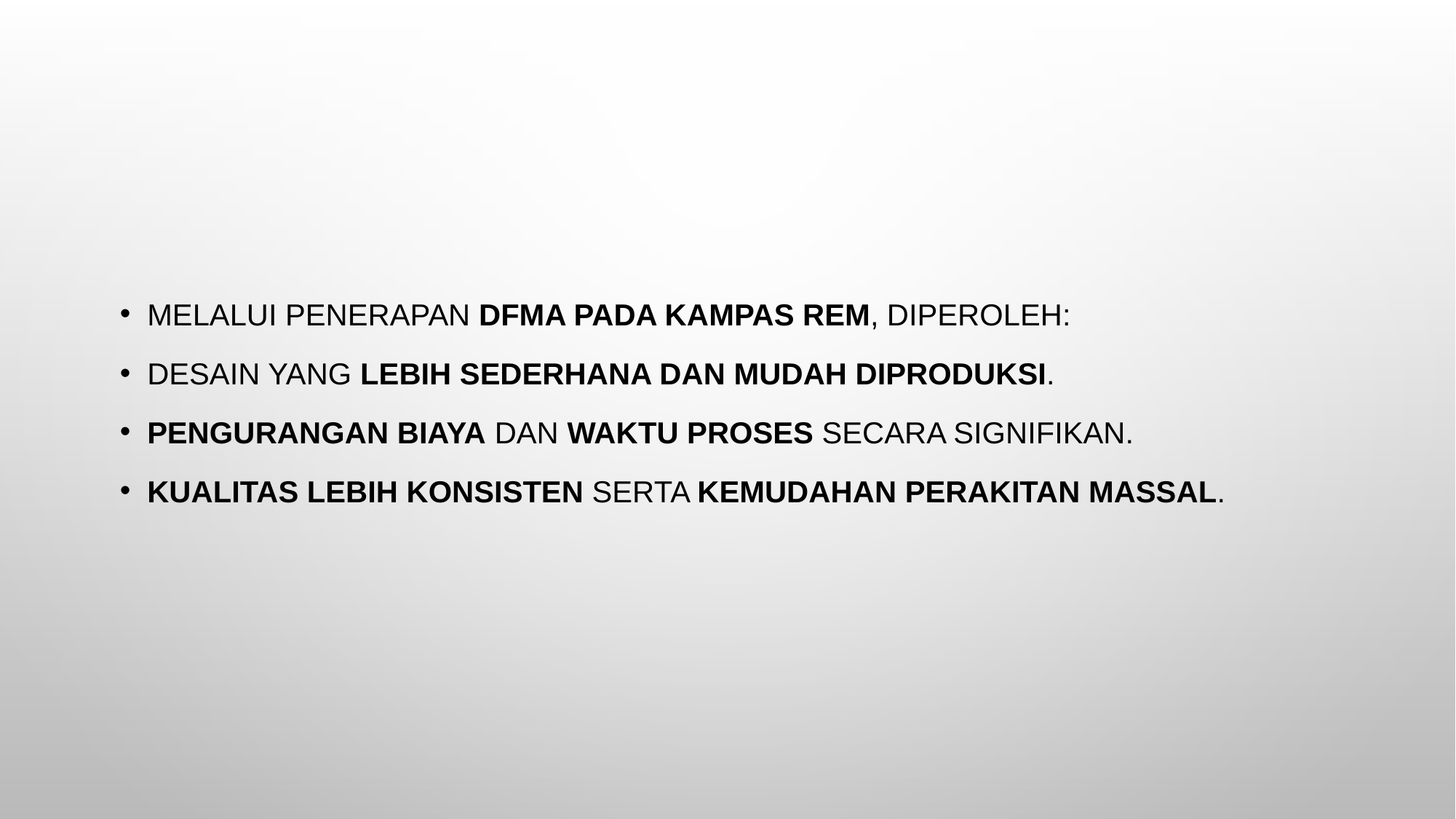

Melalui penerapan DFMA pada kampas rem, diperoleh:
Desain yang lebih sederhana dan mudah diproduksi.
Pengurangan biaya dan waktu proses secara signifikan.
Kualitas lebih konsisten serta kemudahan perakitan massal.